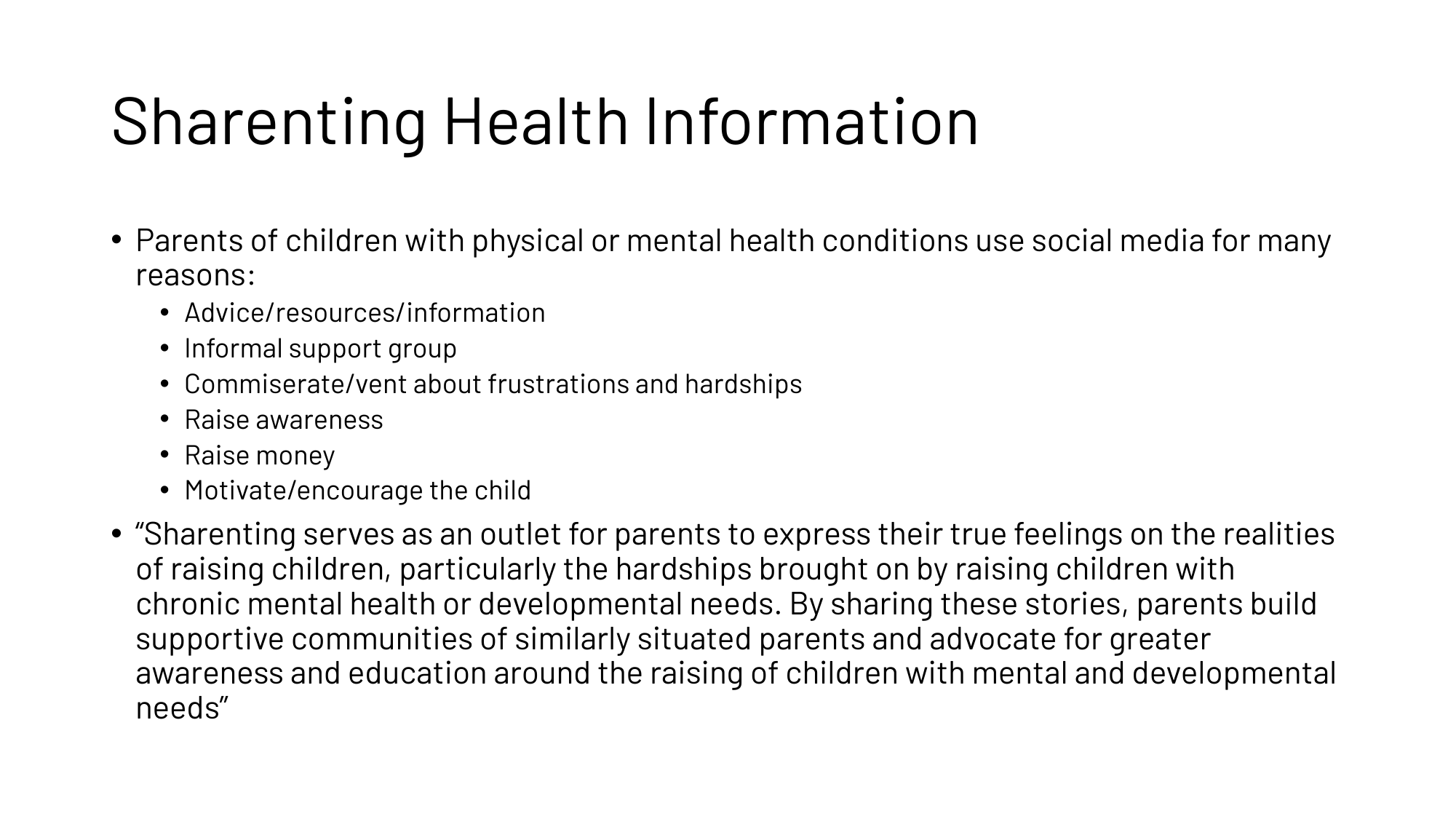

# Sharenting Health Information
Parents of children with physical or mental health conditions use social media for many reasons:
Advice/resources/information
Informal support group
Commiserate/vent about frustrations and hardships
Raise awareness
Raise money
Motivate/encourage the child
“Sharenting serves as an outlet for parents to express their true feelings on the realities of raising children, particularly the hardships brought on by raising children with chronic mental health or developmental needs. By sharing these stories, parents build supportive communities of similarly situated parents and advocate for greater awareness and education around the raising of children with mental and developmental needs”